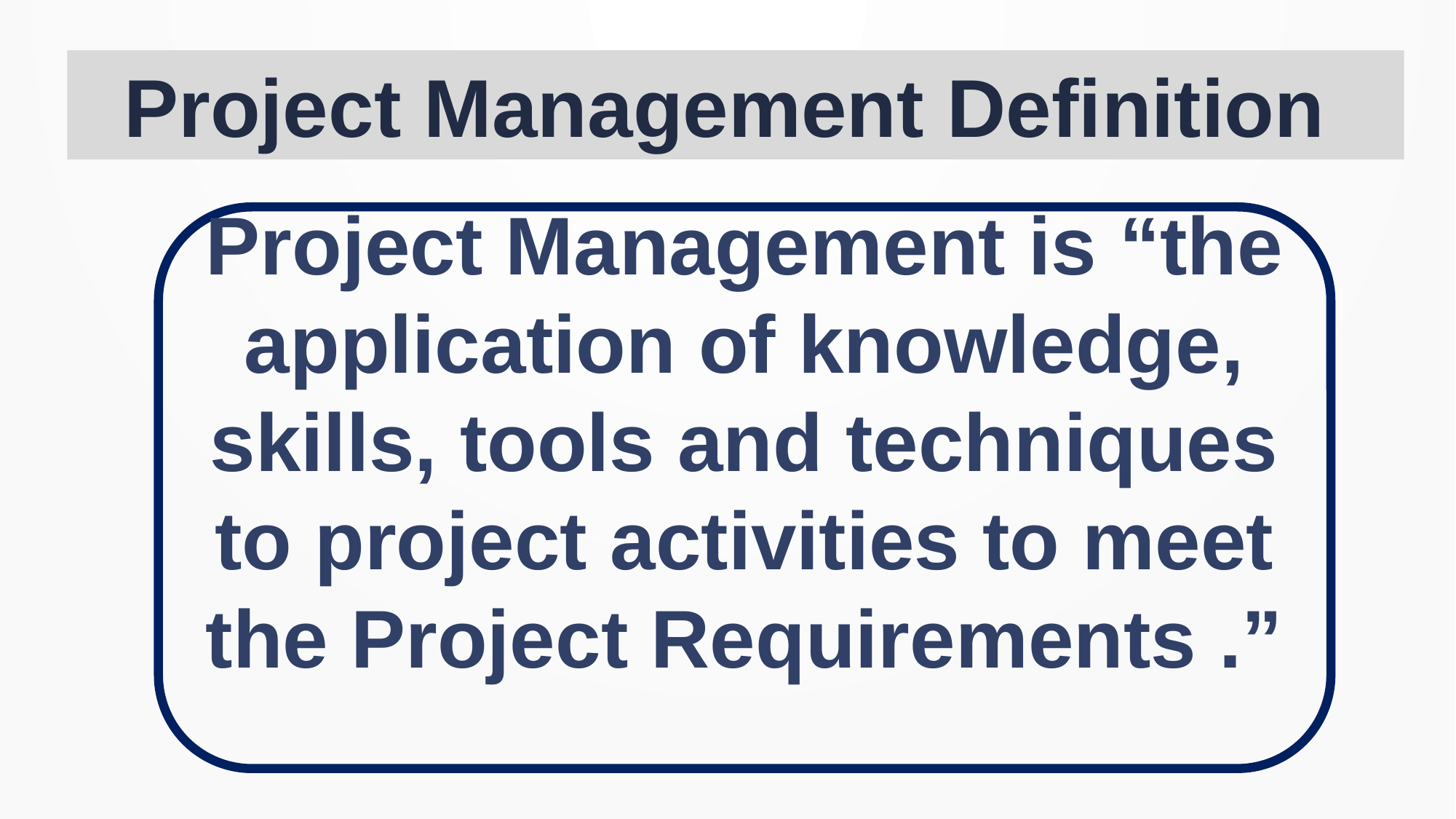

Project Management Definition
Project Management is “the application of knowledge, skills, tools and techniques to project activities to meet the Project Requirements .”